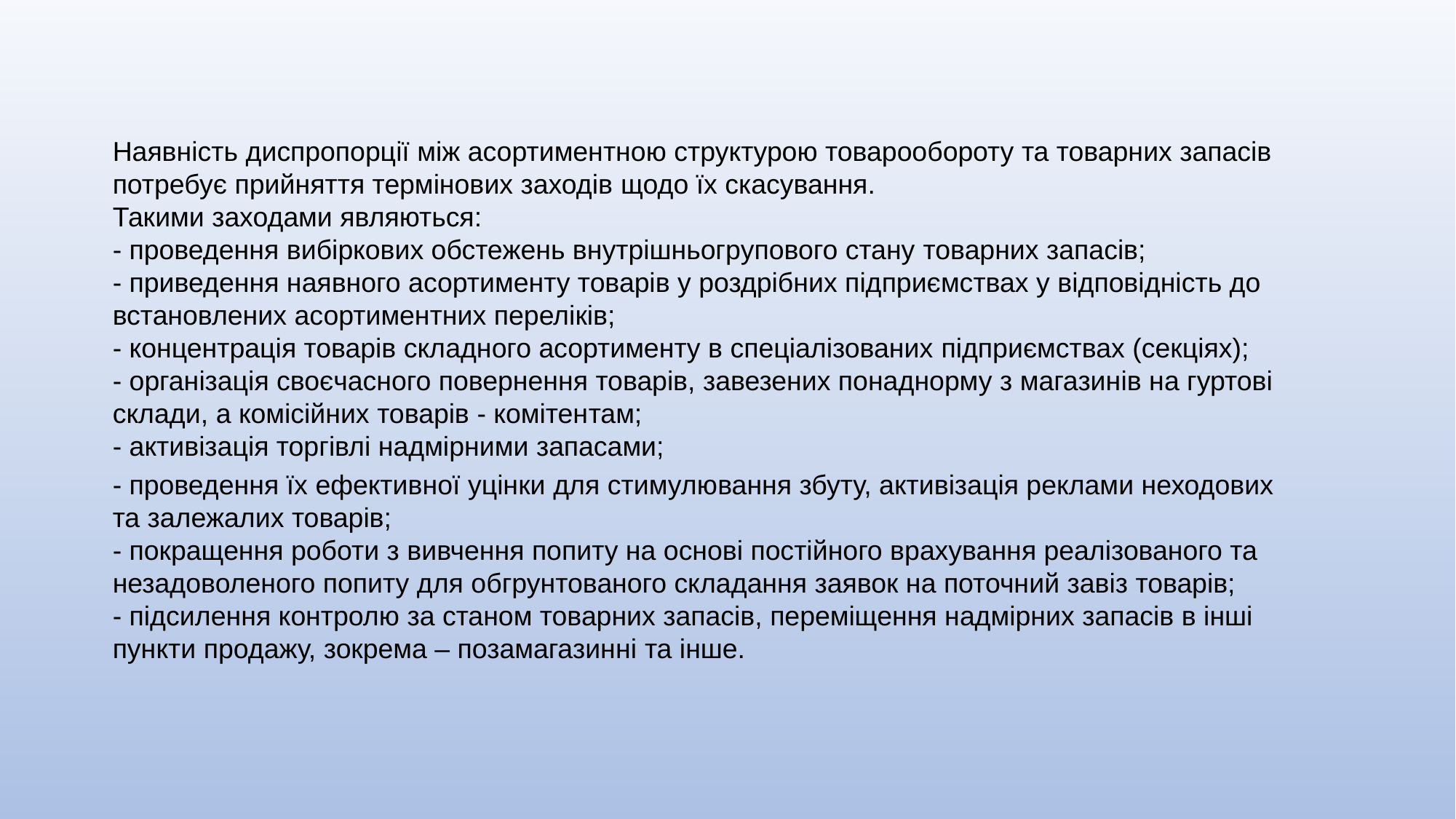

Наявність диспропорції між асортиментною структурою товарообороту та товарних запасів потребує прийняття термінових заходів щодо їх скасування.
Такими заходами являються:
- проведення вибіркових обстежень внутрішньогрупового стану товарних запасів;
- приведення наявного асортименту товарів у роздрібних підприємствах у відповідність до встановлених асортиментних переліків;
- концентрація товарів складного асортименту в спеціалізованих підприємствах (секціях);
- організація своєчасного повернення товарів, завезених понаднорму з магазинів на гуртові склади, а комісійних товарів - комітентам;
- активізація торгівлі надмірними запасами;
- проведення їх ефективної уцінки для стимулювання збуту, активізація реклами неходових та залежалих товарів;
- покращення роботи з вивчення попиту на основі постійного врахування реалізованого та незадоволеного попиту для обгрунтованого складання заявок на поточний завіз товарів;
- підсилення контролю за станом товарних запасів, переміщення надмірних запасів в інші пункти продажу, зокрема – позамагазинні та інше.